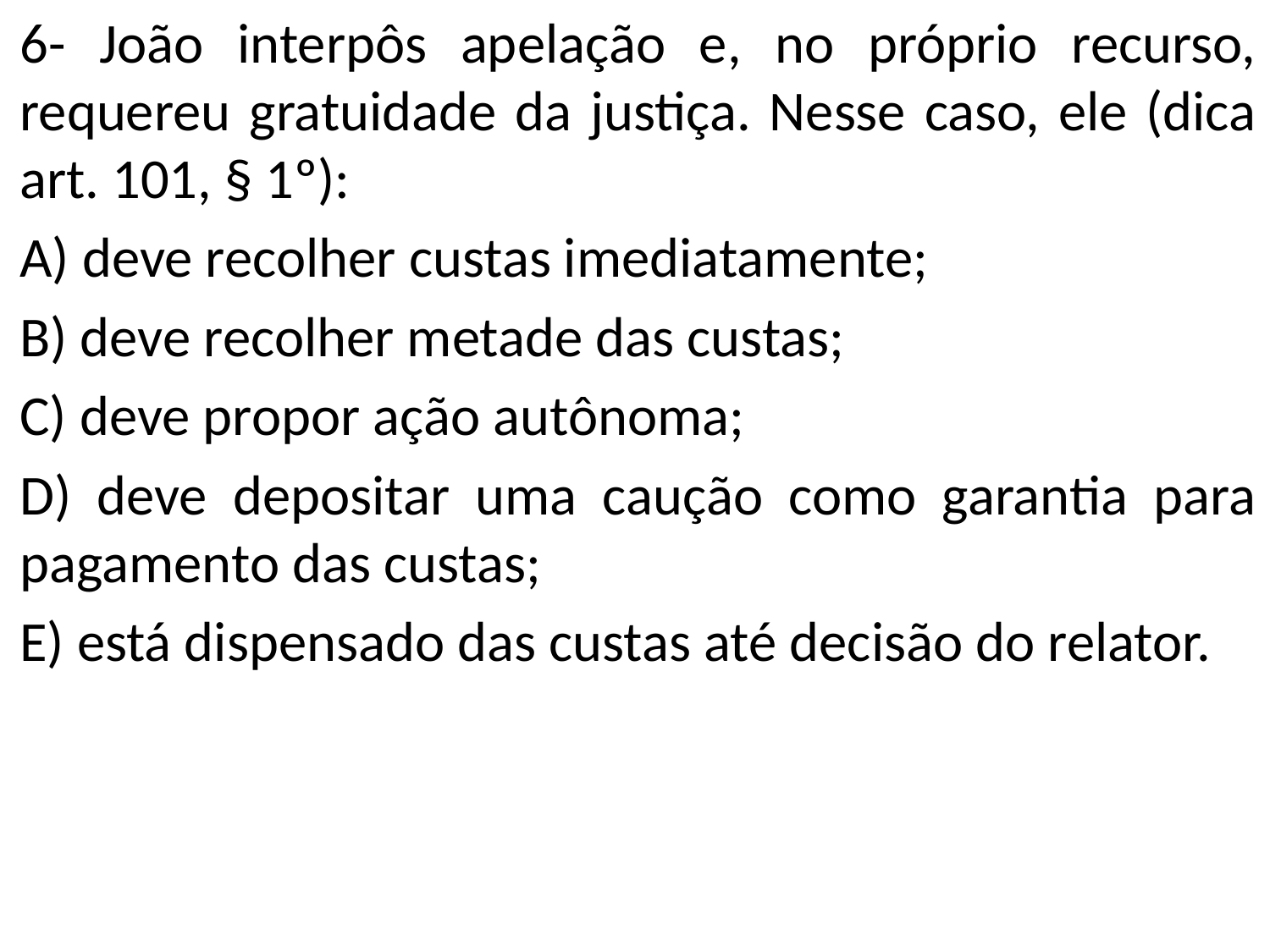

6- João interpôs apelação e, no próprio recurso, requereu gratuidade da justiça. Nesse caso, ele (dica art. 101, § 1º):
A) deve recolher custas imediatamente;
B) deve recolher metade das custas;
C) deve propor ação autônoma;
D) deve depositar uma caução como garantia para pagamento das custas;
E) está dispensado das custas até decisão do relator.